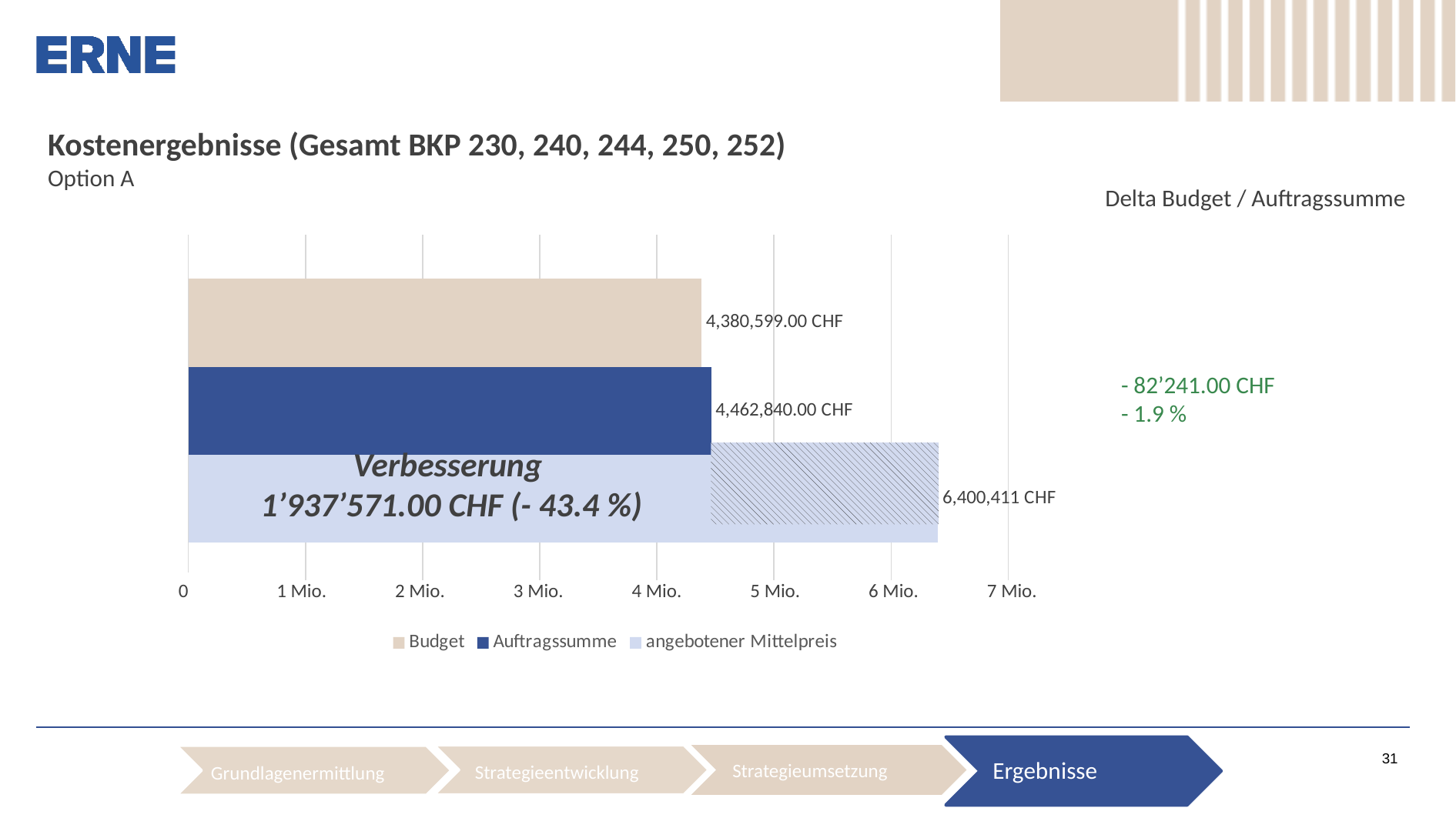

Kostenergebnisse (Gesamt BKP 230, 240, 244, 250, 252)
Option A

### Chart: Diagrammtitel

| Category | angebotener Mittelpreis | Auftragssumme | Budget |
|---|---|---|---|
| BKP 230 Elektro | 6400411.0 | 4462840.0 | 4380599.0 |
Delta Budget / Auftragssumme
- 82’241.00 CHF
- 1.9 %
Verbesserung
1’937’571.00 CHF (- 43.4 %)

0
1 Mio.
2 Mio.
3 Mio.
4 Mio.
5 Mio.
6 Mio.
7 Mio.

Ergebnisse
Strategieumsetzung
Strategieentwicklung
Grundlagenermittlung